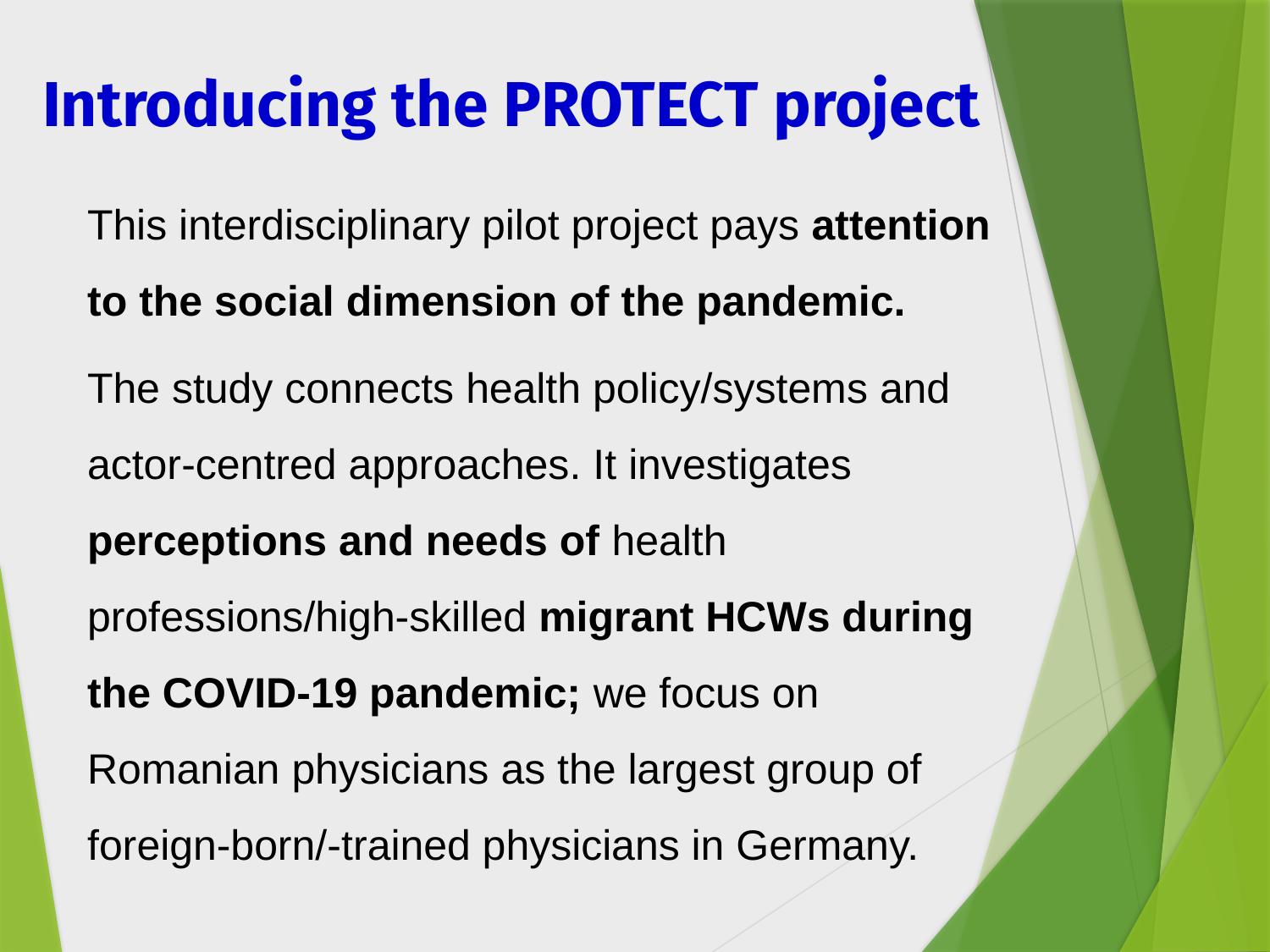

Introducing the PROTECT project

This interdisciplinary pilot project pays attention to the social dimension of the pandemic.
The study connects health policy/systems and actor-centred approaches. It investigates perceptions and needs of health professions/high-skilled migrant HCWs during the COVID-19 pandemic; we focus on Romanian physicians as the largest group of foreign-born/-trained physicians in Germany.